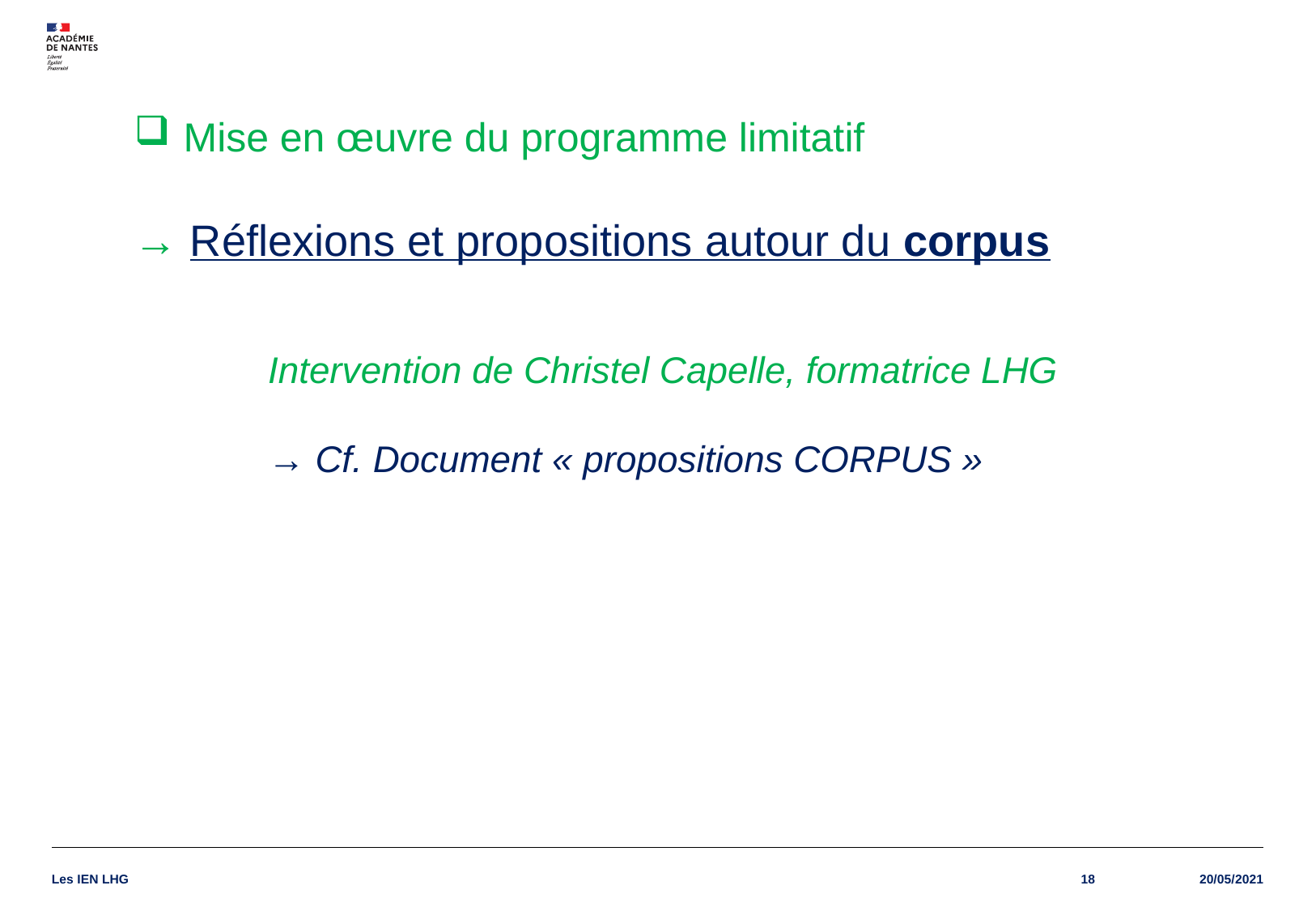

Mise en œuvre du programme limitatif

→ Réflexions et propositions autour du corpus

Intervention de Christel Capelle, formatrice LHG

→ Cf. Document « propositions CORPUS »
Les IEN LHG
18
20/05/2021